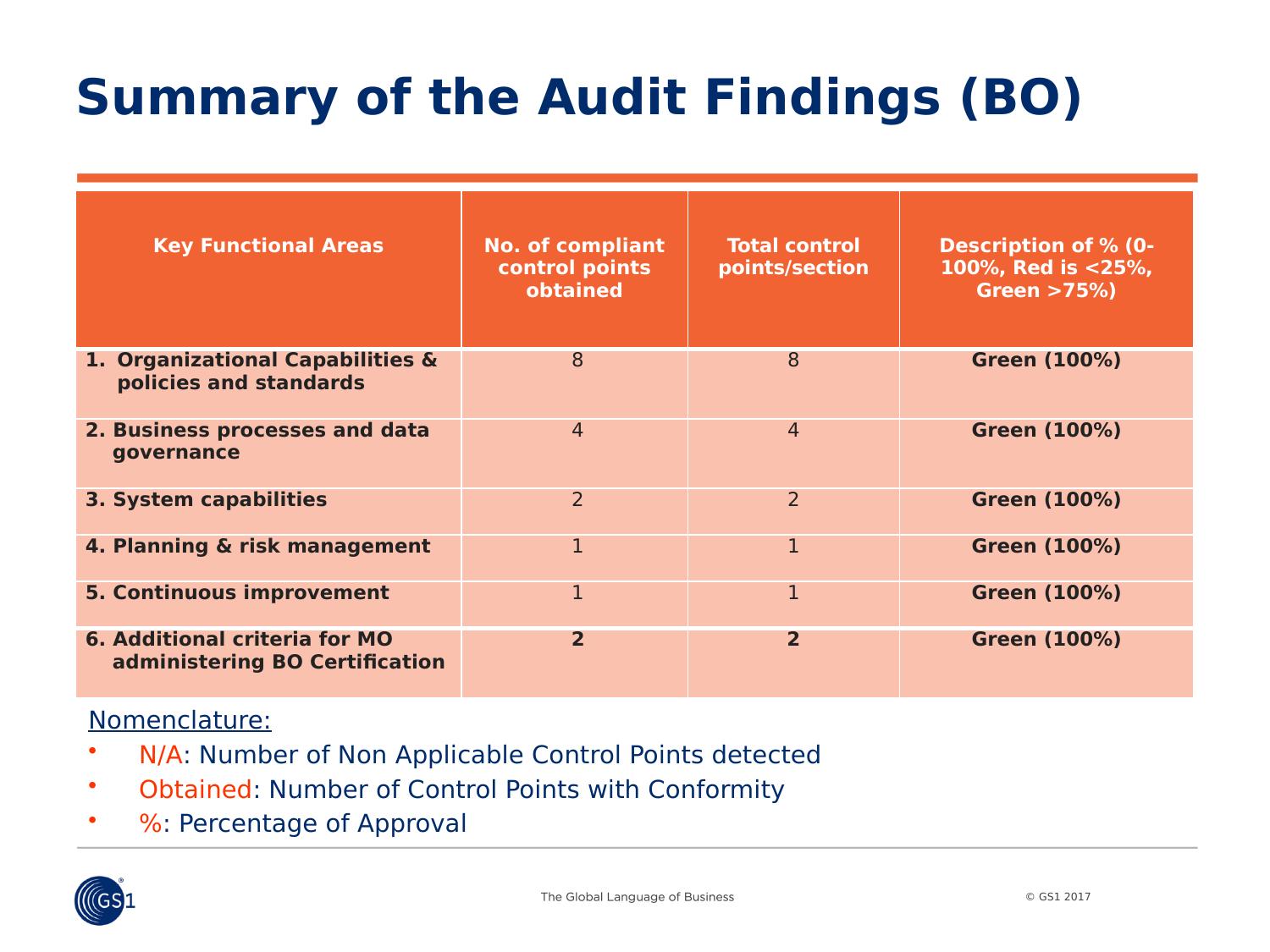

# Summary of the Audit Findings (BO)
| Key Functional Areas | No. of compliant control points obtained | Total control points/section | Description of % (0-100%, Red is <25%, Green >75%) |
| --- | --- | --- | --- |
| Organizational Capabilities & policies and standards | 8 | 8 | Green (100%) |
| 2. Business processes and data governance | 4 | 4 | Green (100%) |
| 3. System capabilities | 2 | 2 | Green (100%) |
| 4. Planning & risk management | 1 | 1 | Green (100%) |
| 5. Continuous improvement | 1 | 1 | Green (100%) |
| 6. Additional criteria for MO administering BO Certification | 2 | 2 | Green (100%) |
Nomenclature:
N/A: Number of Non Applicable Control Points detected
Obtained: Number of Control Points with Conformity
%: Percentage of Approval